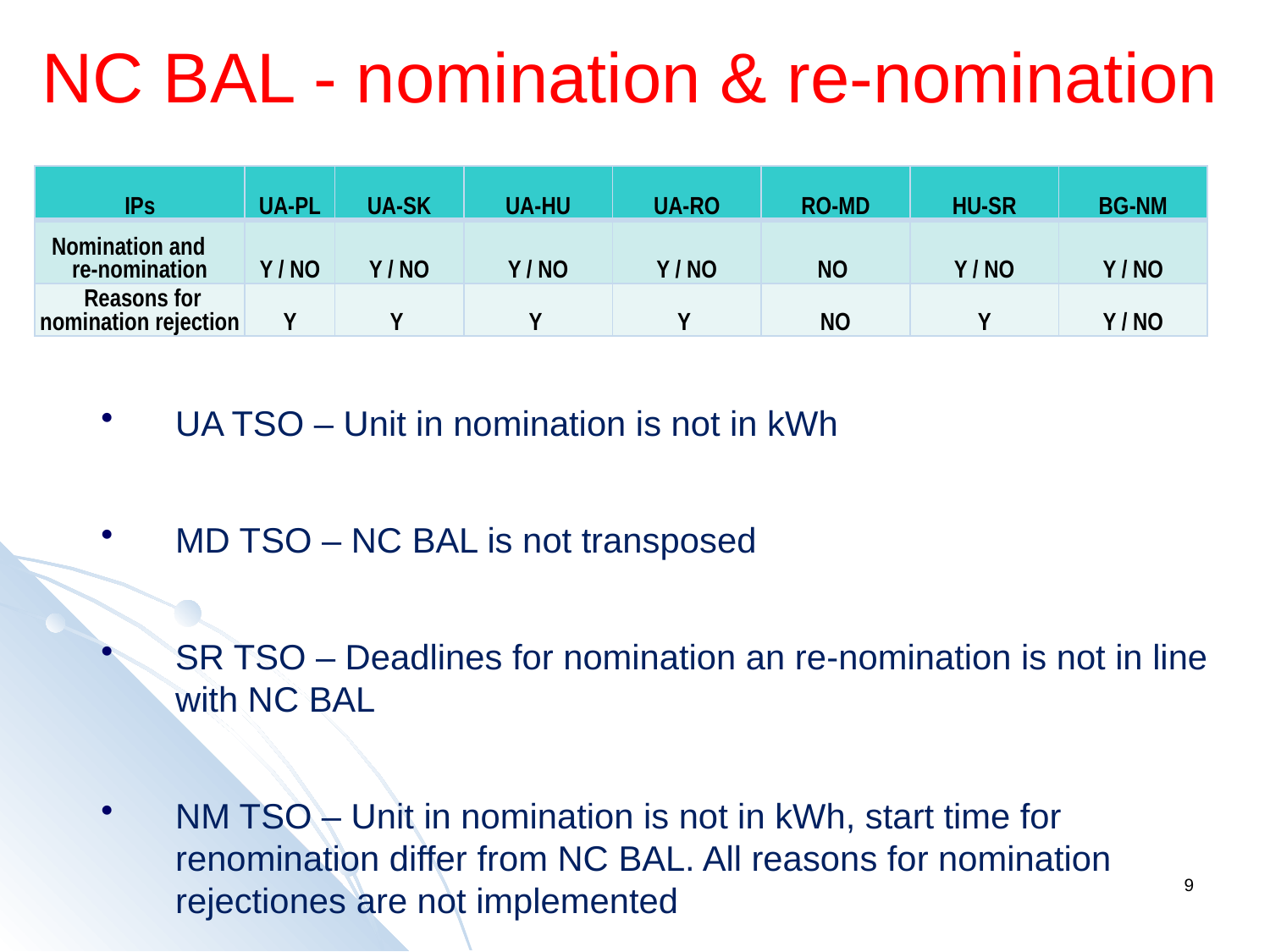

# NC BAL - nomination & re-nomination

UA TSO – Unit in nomination is not in kWh

MD TSO – NC BAL is not transposed

SR TSO – Deadlines for nomination an re-nomination is not in line with NC BAL

NM TSO – Unit in nomination is not in kWh, start time for renomination differ from NC BAL. All reasons for nomination rejectiones are not implemented

| IPs | UA-PL | UA-SK | UA-HU | UA-RO | RO-MD | HU-SR | BG-NM |
| --- | --- | --- | --- | --- | --- | --- | --- |
| Nomination and re-nomination | Y / NO | Y / NO | Y / NO | Y / NO | NO | Y / NO | Y / NO |
| Reasons for nomination rejection | Y | Y | Y | Y | NO | Y | Y / NO |
9